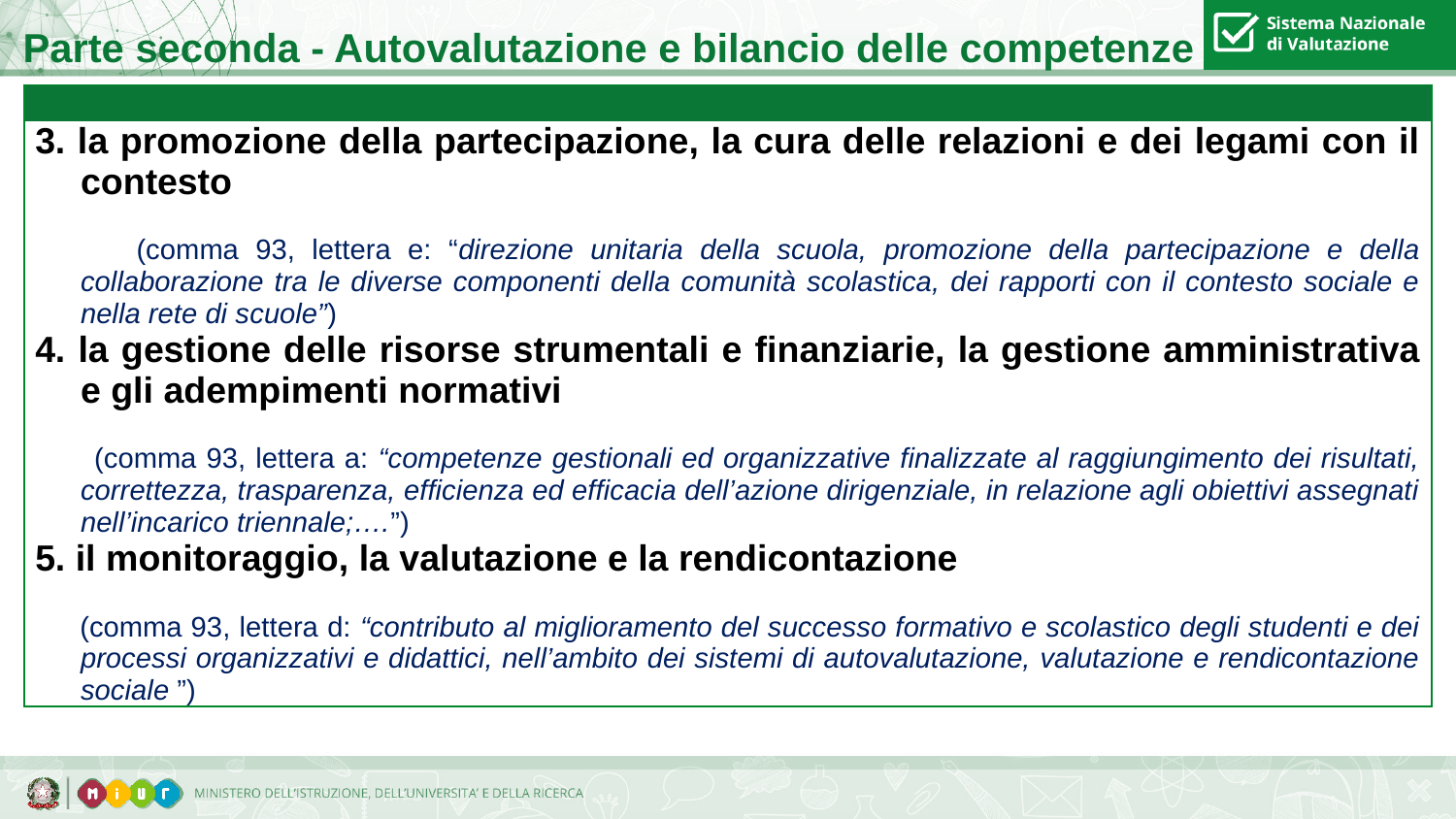

Parte seconda - Autovalutazione e bilancio delle competenze
|  |
| --- |
| 3. la promozione della partecipazione, la cura delle relazioni e dei legami con il contesto (comma 93, lettera e: “direzione unitaria della scuola, promozione della partecipazione e della collaborazione tra le diverse componenti della comunità scolastica, dei rapporti con il contesto sociale e nella rete di scuole”) |
| 4. la gestione delle risorse strumentali e finanziarie, la gestione amministrativa e gli adempimenti normativi (comma 93, lettera a: “competenze gestionali ed organizzative finalizzate al raggiungimento dei risultati, correttezza, trasparenza, efficienza ed efficacia dell’azione dirigenziale, in relazione agli obiettivi assegnati nell’incarico triennale;….”) |
| 5. il monitoraggio, la valutazione e la rendicontazione (comma 93, lettera d: “contributo al miglioramento del successo formativo e scolastico degli studenti e dei processi organizzativi e didattici, nell’ambito dei sistemi di autovalutazione, valutazione e rendicontazione sociale ”) |